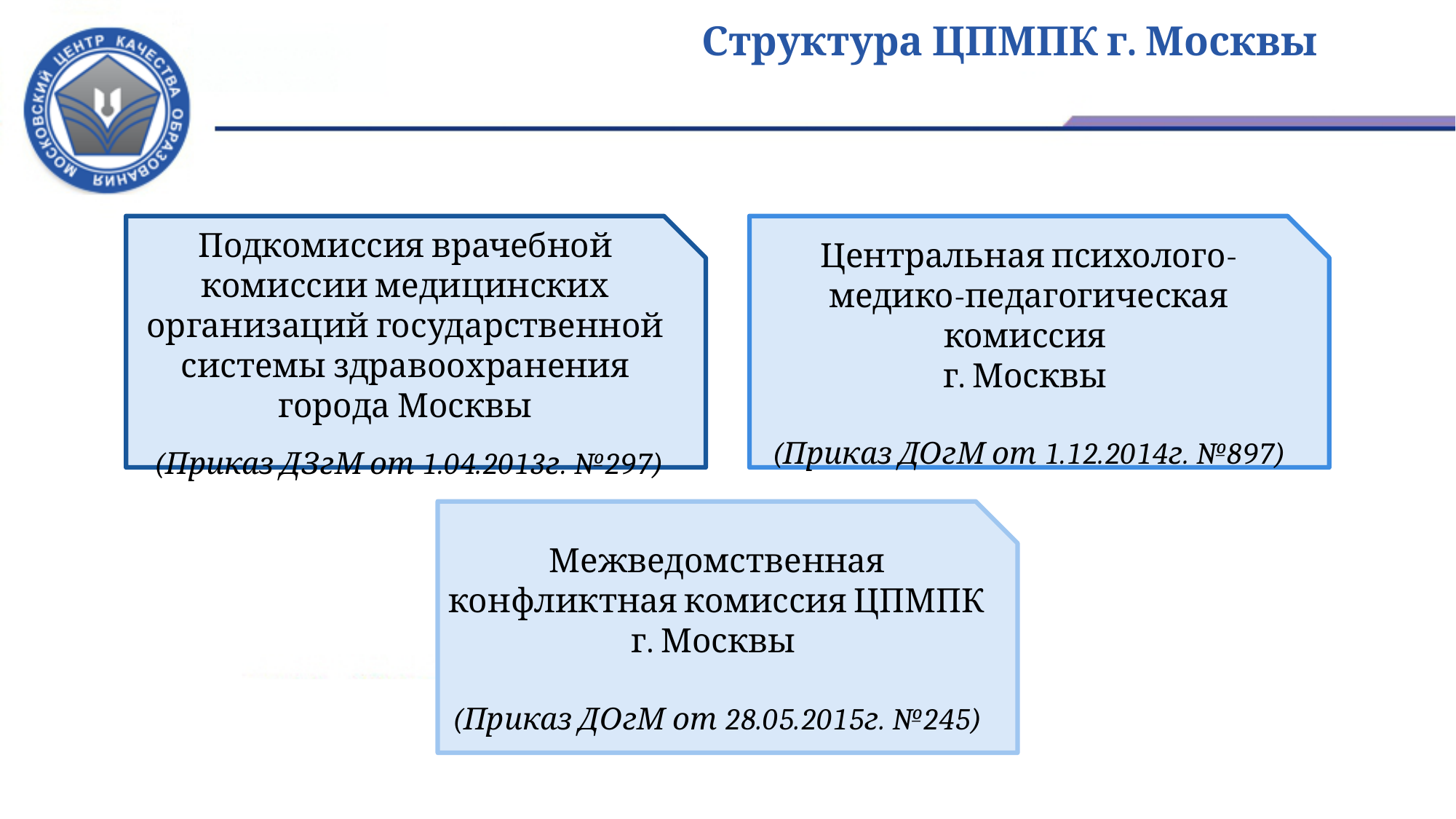

# Структура ЦПМПК г. Москвы
Подкомиссия врачебной комиссии медицинских организаций государственной системы здравоохранения города Москвы

 (Приказ ДЗгМ от 1.04.2013г. №297)
Центральная психолого-медико-педагогическая комиссия
г. Москвы

(Приказ ДОгМ от 1.12.2014г. №897)
Межведомственная конфликтная комиссия ЦПМПК г. Москвы

(Приказ ДОгМ от 28.05.2015г. №245)